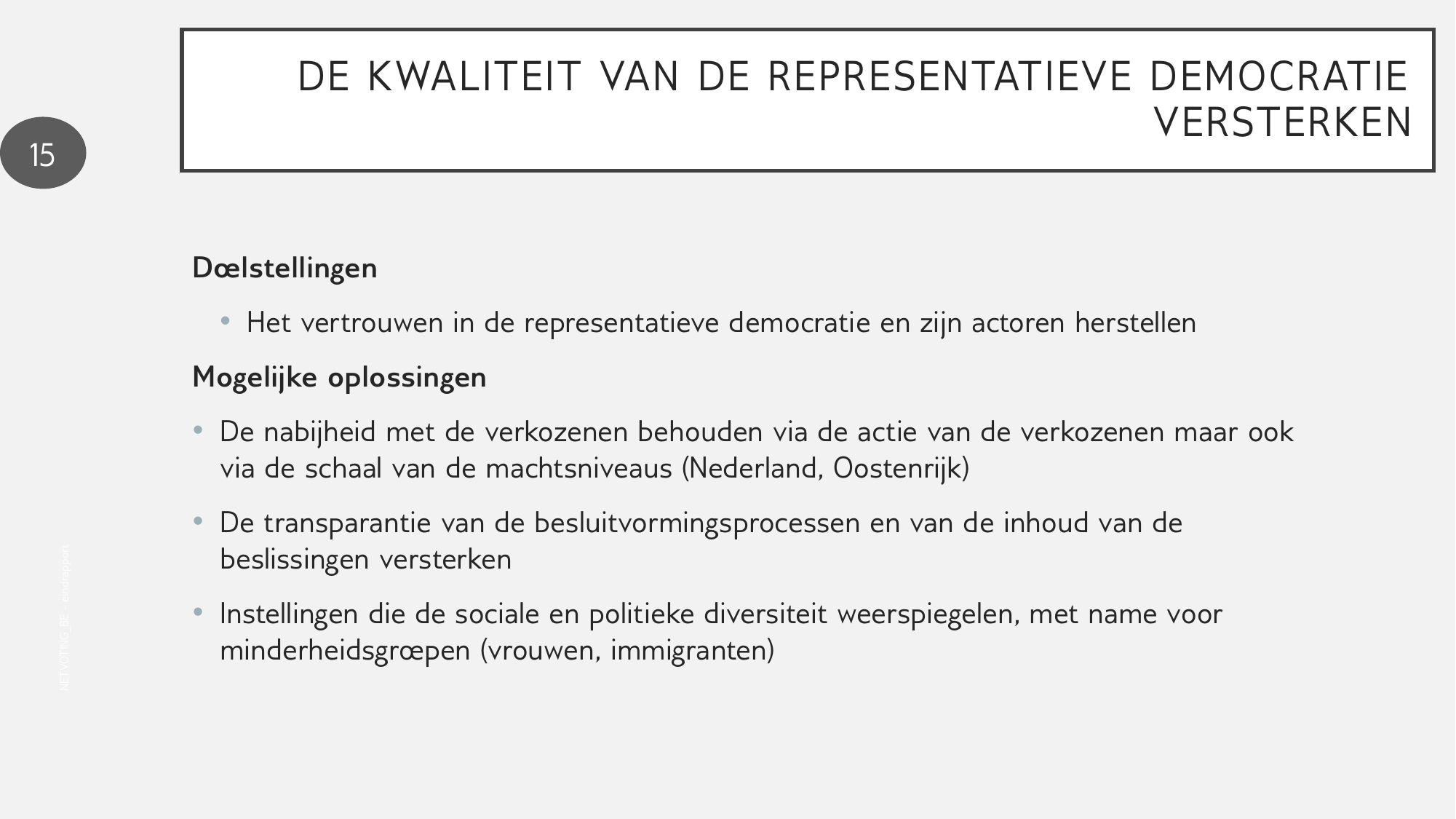

# De kwaliteit van de representatieve democratie versterken
15
Doelstellingen
Het vertrouwen in de representatieve democratie en zijn actoren herstellen
Mogelijke oplossingen
De nabijheid met de verkozenen behouden via de actie van de verkozenen maar ook via de schaal van de machtsniveaus (Nederland, Oostenrijk)
De transparantie van de besluitvormingsprocessen en van de inhoud van de beslissingen versterken
Instellingen die de sociale en politieke diversiteit weerspiegelen, met name voor minderheidsgroepen (vrouwen, immigranten)
NETVOTING_BE - eindrapport